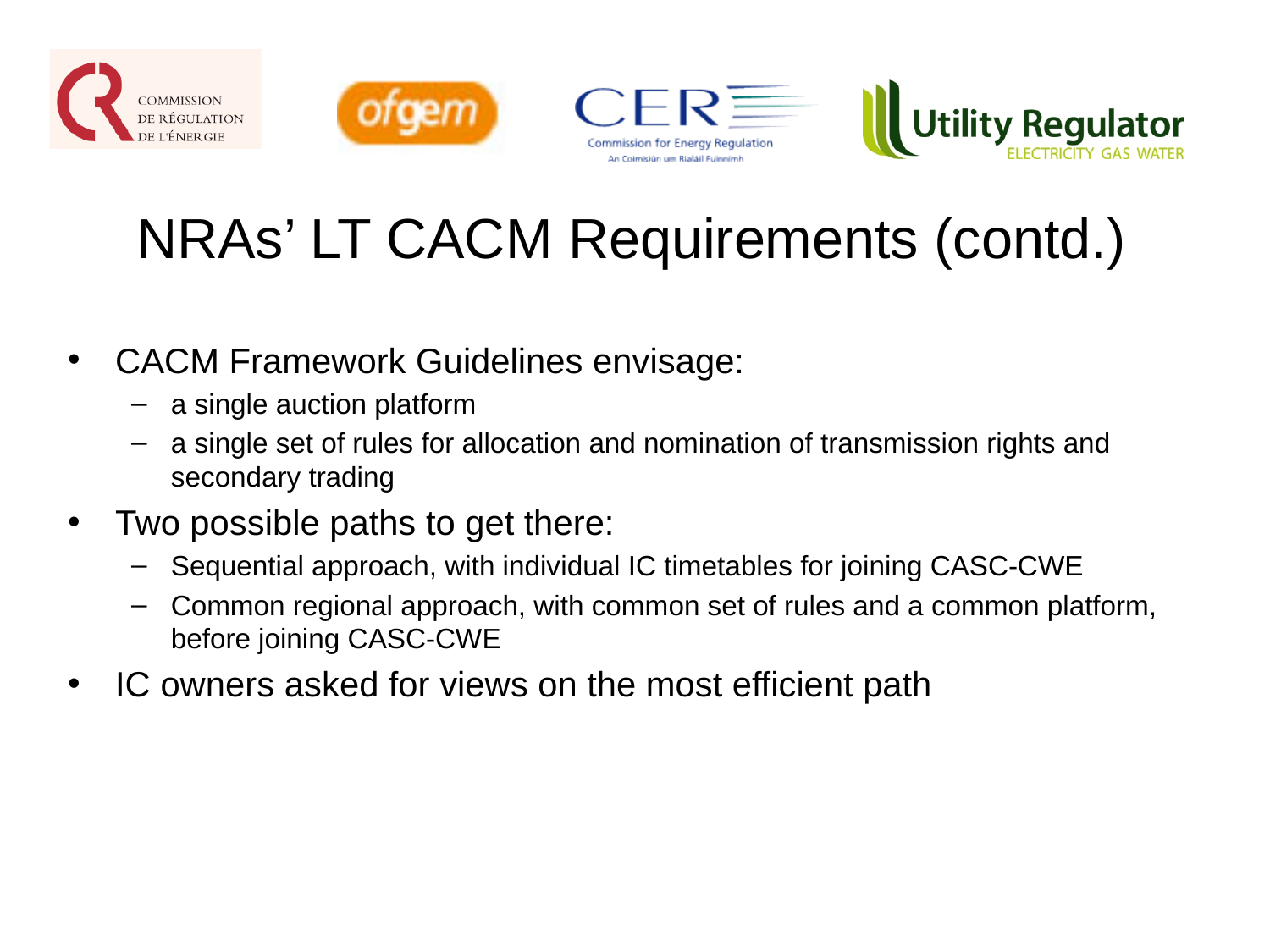

#
NRAs’ LT CACM Requirements (contd.)
CACM Framework Guidelines envisage:
a single auction platform
a single set of rules for allocation and nomination of transmission rights and secondary trading
Two possible paths to get there:
Sequential approach, with individual IC timetables for joining CASC-CWE
Common regional approach, with common set of rules and a common platform, before joining CASC-CWE
IC owners asked for views on the most efficient path